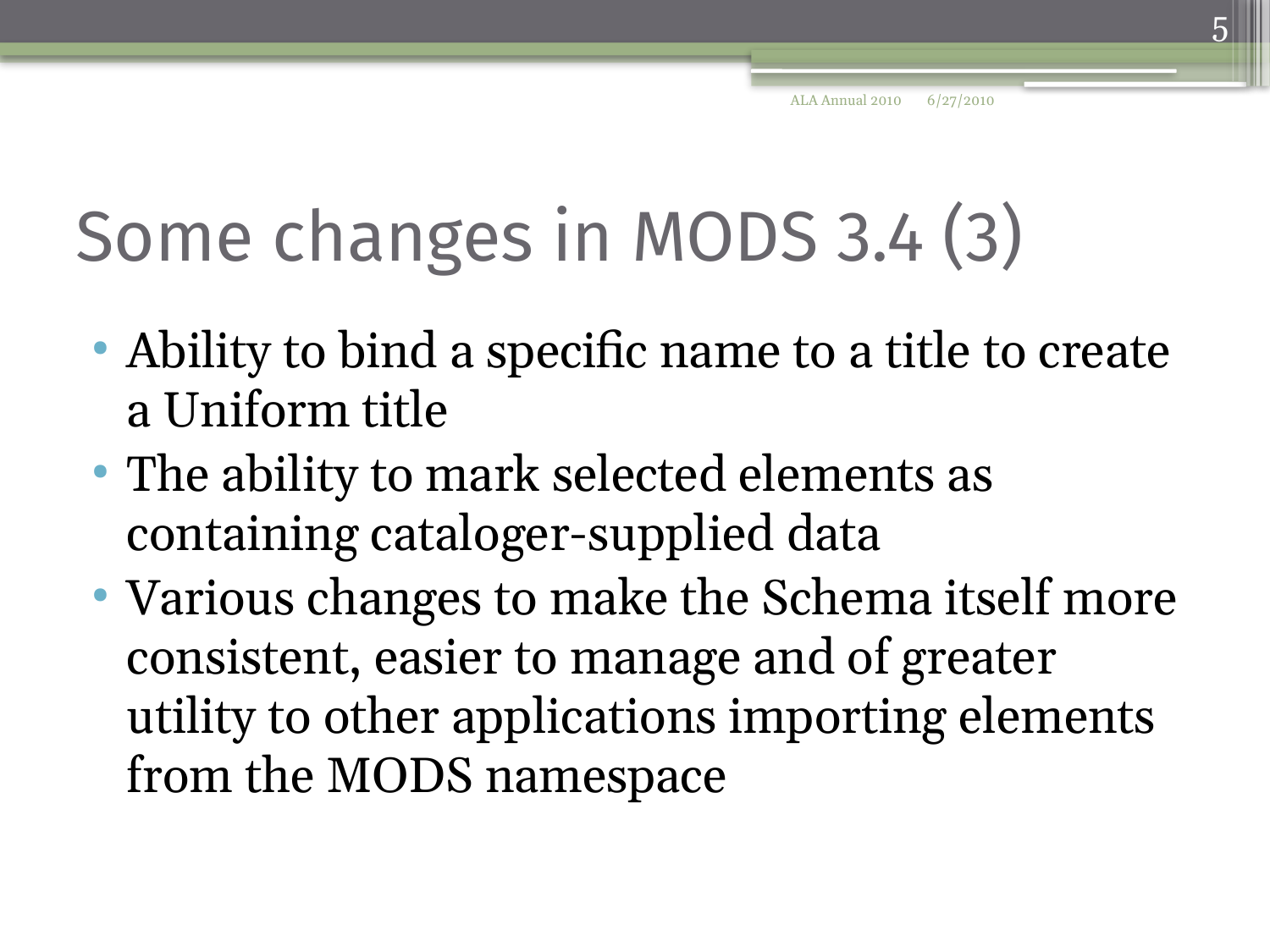

5
ALA Annual 2010
6/27/2010
# Some changes in MODS 3.4 (3)
Ability to bind a specific name to a title to create a Uniform title
The ability to mark selected elements as containing cataloger-supplied data
Various changes to make the Schema itself more consistent, easier to manage and of greater utility to other applications importing elements from the MODS namespace